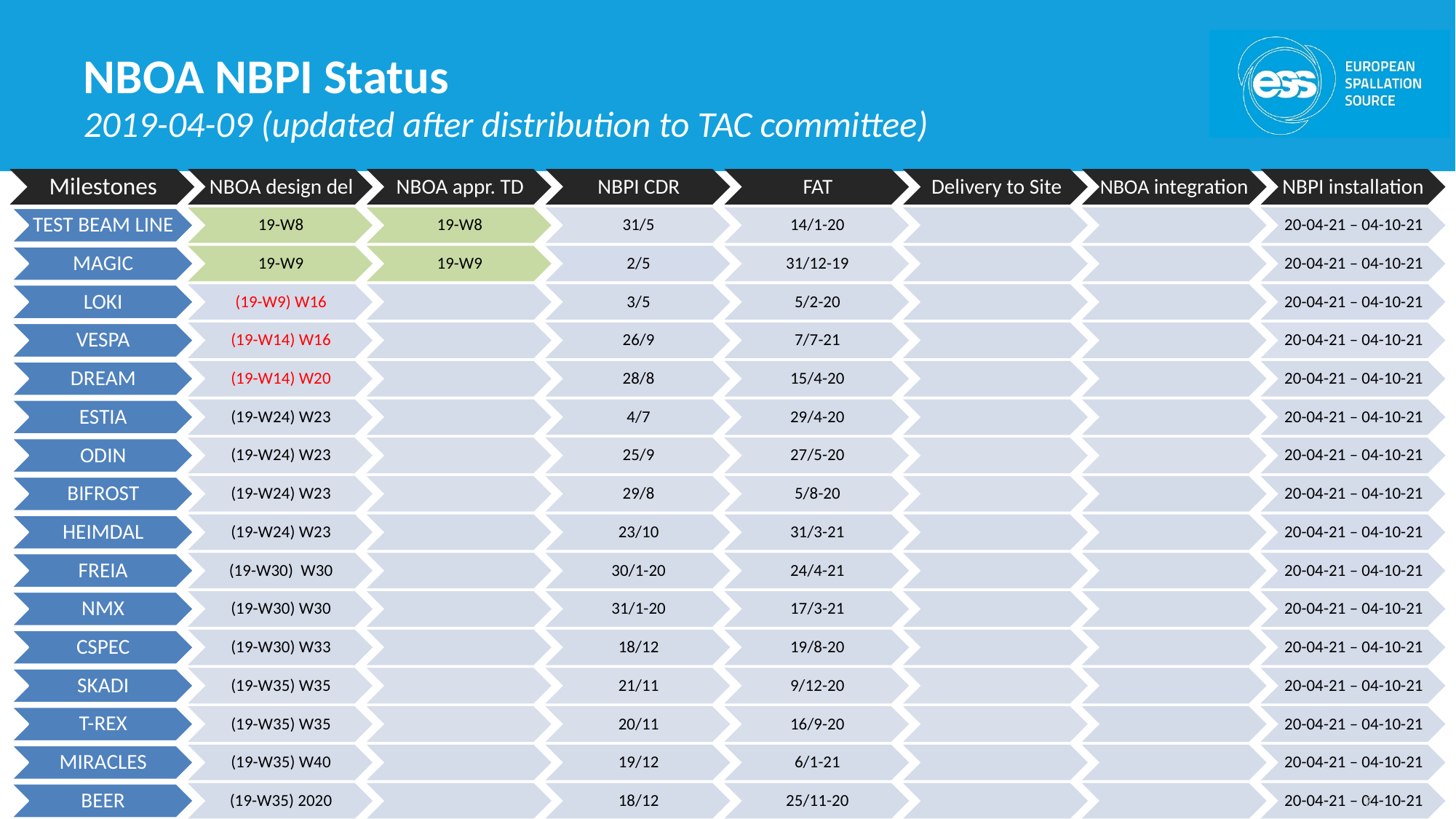

# NBOA NBPI Status
2019-04-09 (updated after distribution to TAC committee)
Milestones
NBOA design del
NBOA appr. TD
NBPI CDR
FAT
Delivery to Site
NBOA integration
NBPI installation
TEST BEAM LINE
19-W8
19-W8
31/5
14/1-20

20-04-21 – 04-10-21
MAGIC
19-W9
19-W9
2/5
31/12-19

20-04-21 – 04-10-21
LOKI
(19-W9) W16

3/5
5/2-20

20-04-21 – 04-10-21
VESPA
(19-W14) W16

26/9
7/7-21

20-04-21 – 04-10-21
DREAM
(19-W14) W20

28/8
15/4-20

20-04-21 – 04-10-21
ESTIA
(19-W24) W23

4/7
29/4-20

20-04-21 – 04-10-21
ODIN
(19-W24) W23

25/9
27/5-20

20-04-21 – 04-10-21
BIFROST
(19-W24) W23

29/8
5/8-20

20-04-21 – 04-10-21
HEIMDAL
(19-W24) W23

23/10
31/3-21

20-04-21 – 04-10-21
FREIA
(19-W30)  W30

30/1-20
24/4-21

20-04-21 – 04-10-21
NMX
(19-W30) W30

31/1-20
17/3-21

20-04-21 – 04-10-21
CSPEC
(19-W30) W33

18/12
19/8-20

20-04-21 – 04-10-21
SKADI
(19-W35) W35

21/11
9/12-20

20-04-21 – 04-10-21
T-REX
(19-W35) W35

20/11
16/9-20

20-04-21 – 04-10-21
MIRACLES
(19-W35) W40

19/12
6/1-21

20-04-21 – 04-10-21
BEER
(19-W35) 2020

18/12
25/11-20

20-04-21 – 04-10-21
7